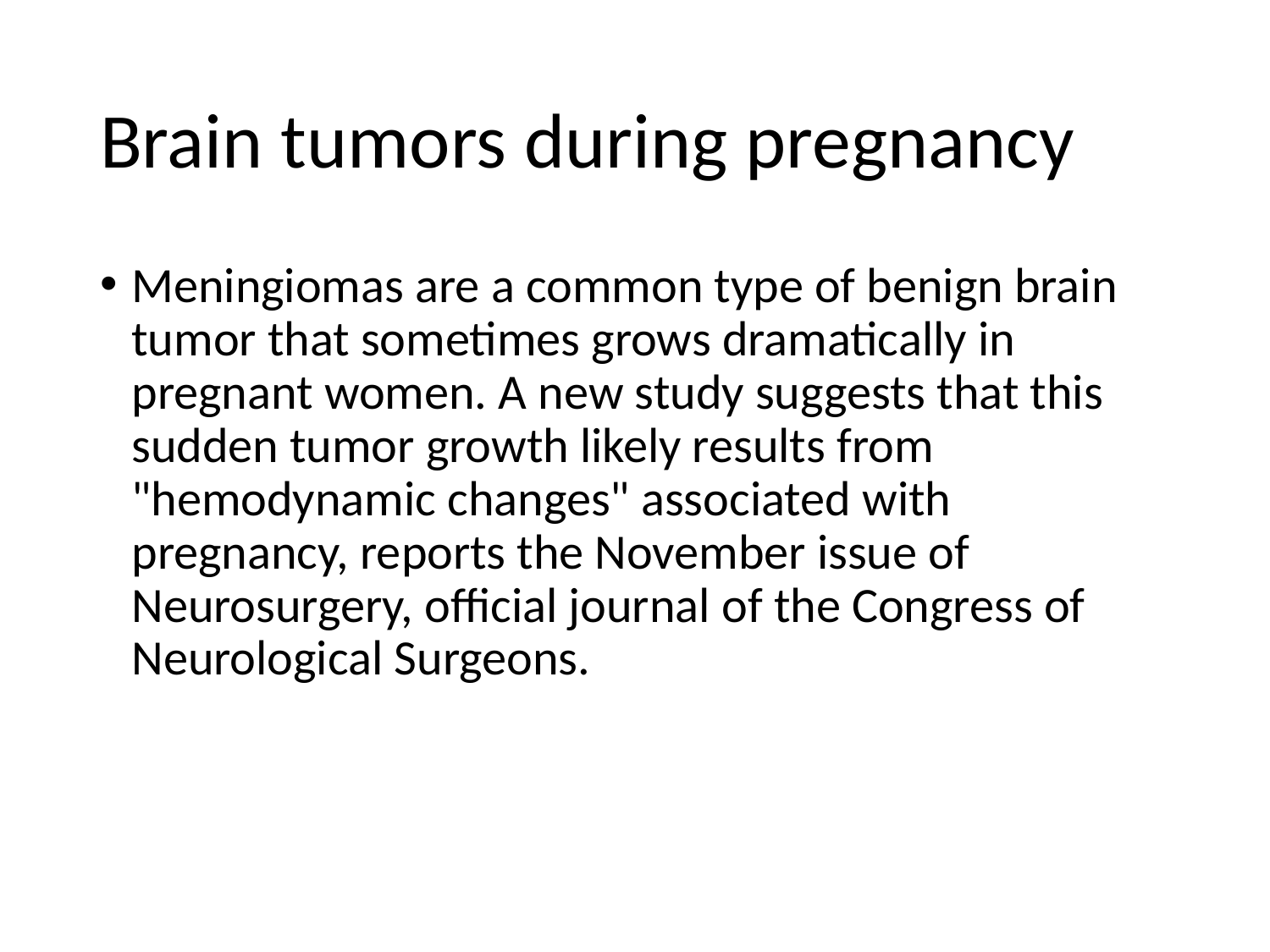

# Brain tumors during pregnancy
Meningiomas are a common type of benign brain tumor that sometimes grows dramatically in pregnant women. A new study suggests that this sudden tumor growth likely results from "hemodynamic changes" associated with pregnancy, reports the November issue of Neurosurgery, official journal of the Congress of Neurological Surgeons.